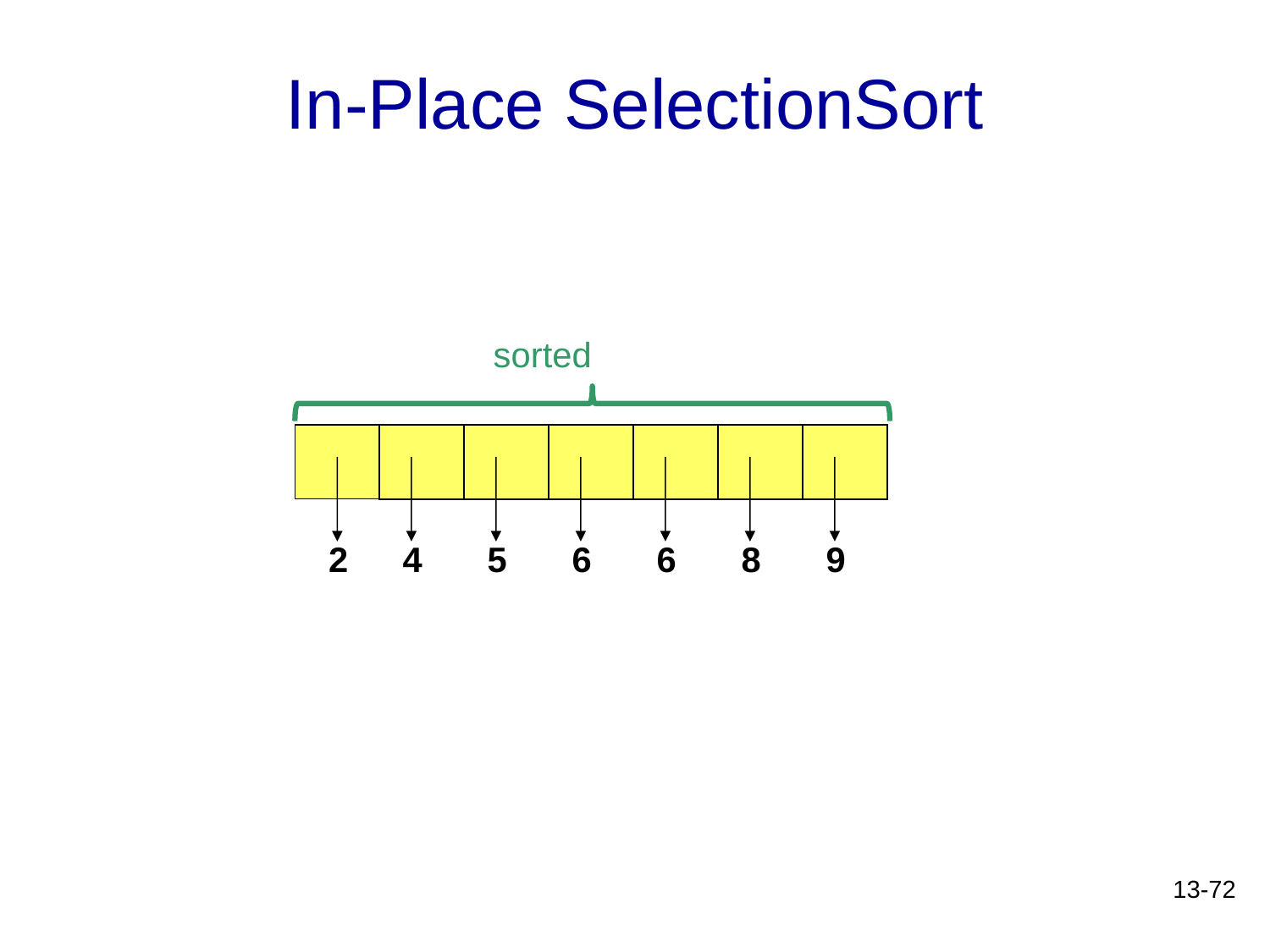

# In-Place SelectionSort

sorted

2
4
5
6
6
8
9
13-72